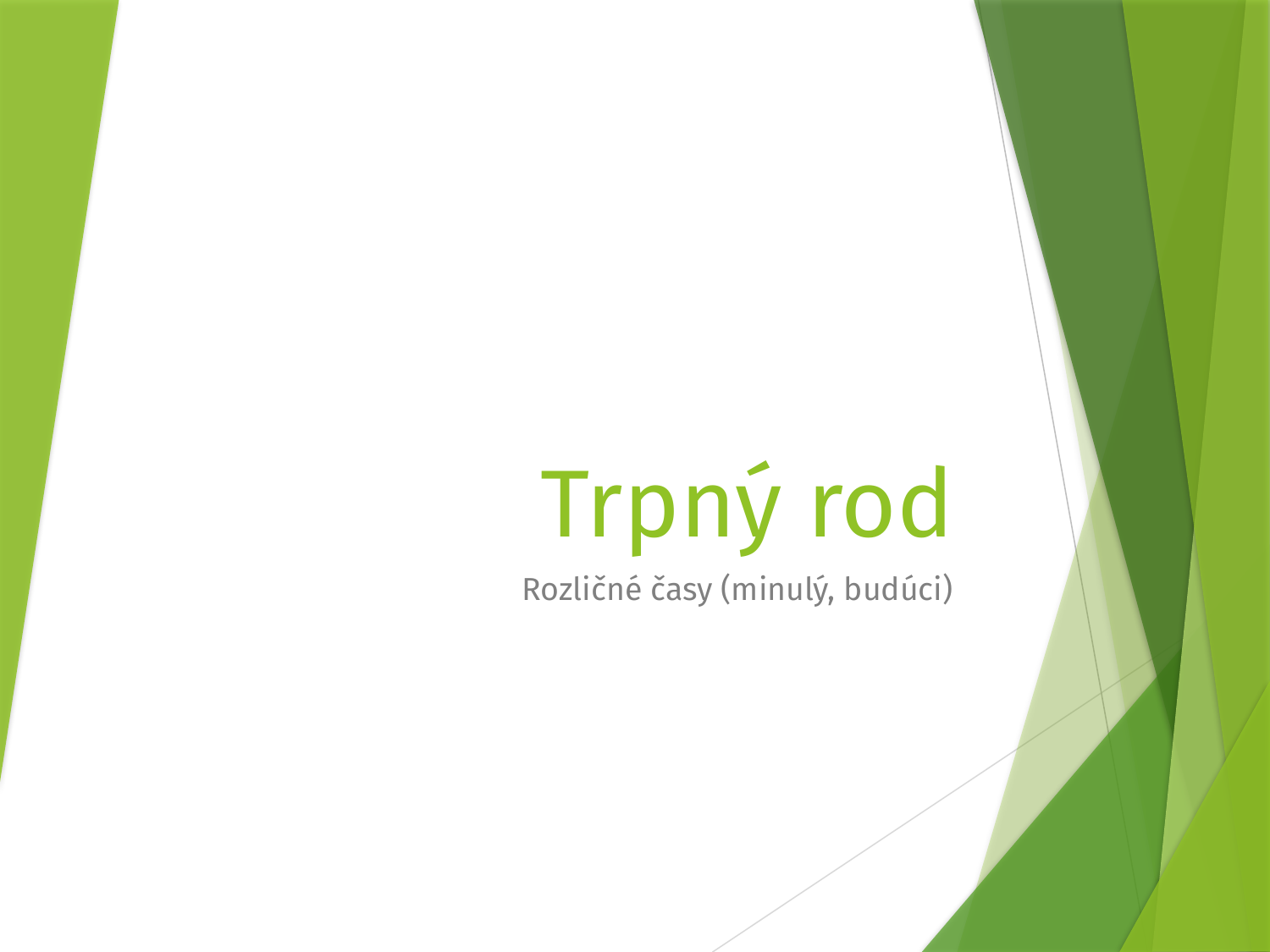

# Trpný rod
Rozličné časy (minulý, budúci)